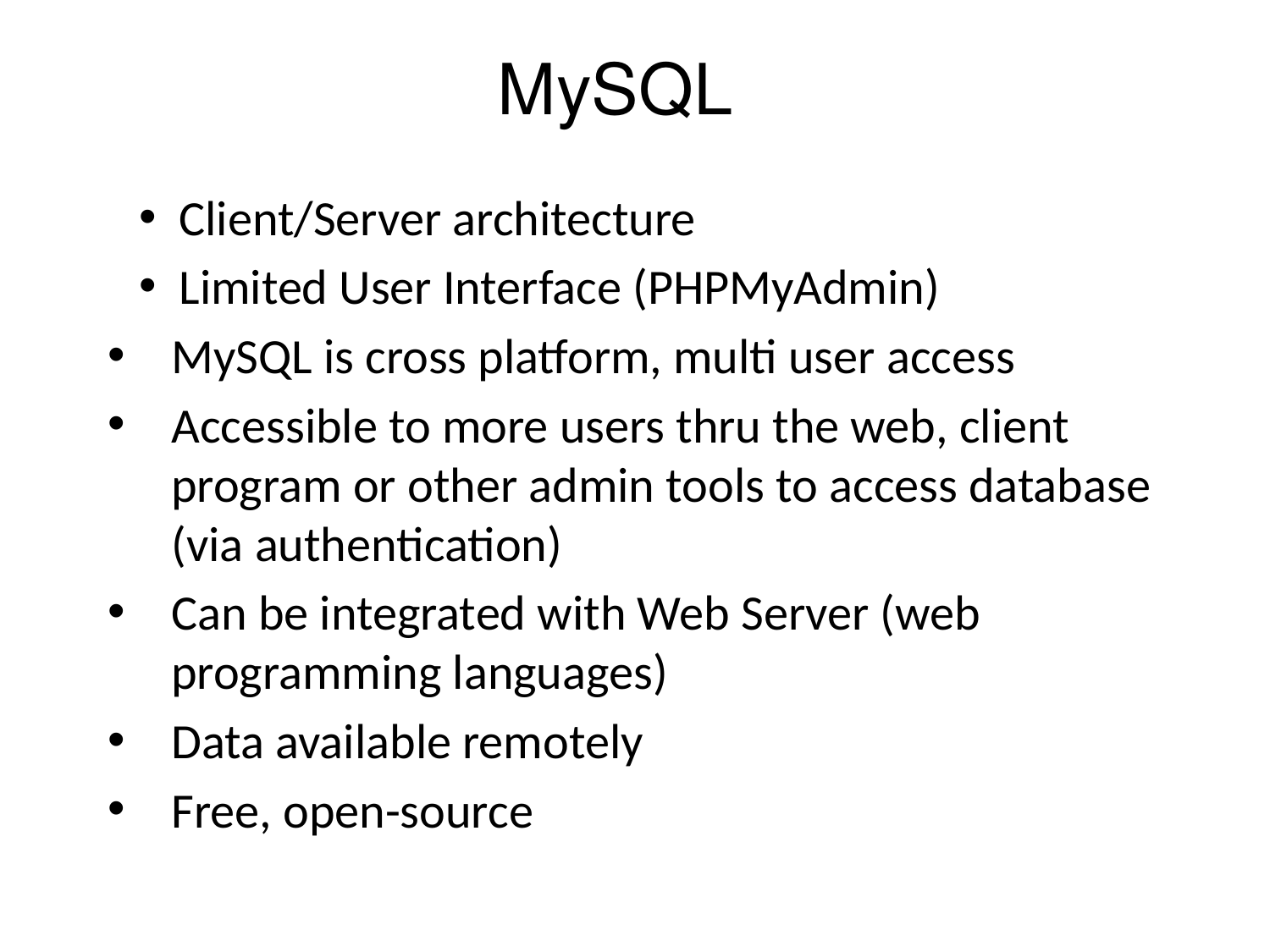

MySQL
Client/Server architecture
Limited User Interface (PHPMyAdmin)
MySQL is cross platform, multi user access
Accessible to more users thru the web, client program or other admin tools to access database (via authentication)
Can be integrated with Web Server (web programming languages)
Data available remotely
Free, open-source